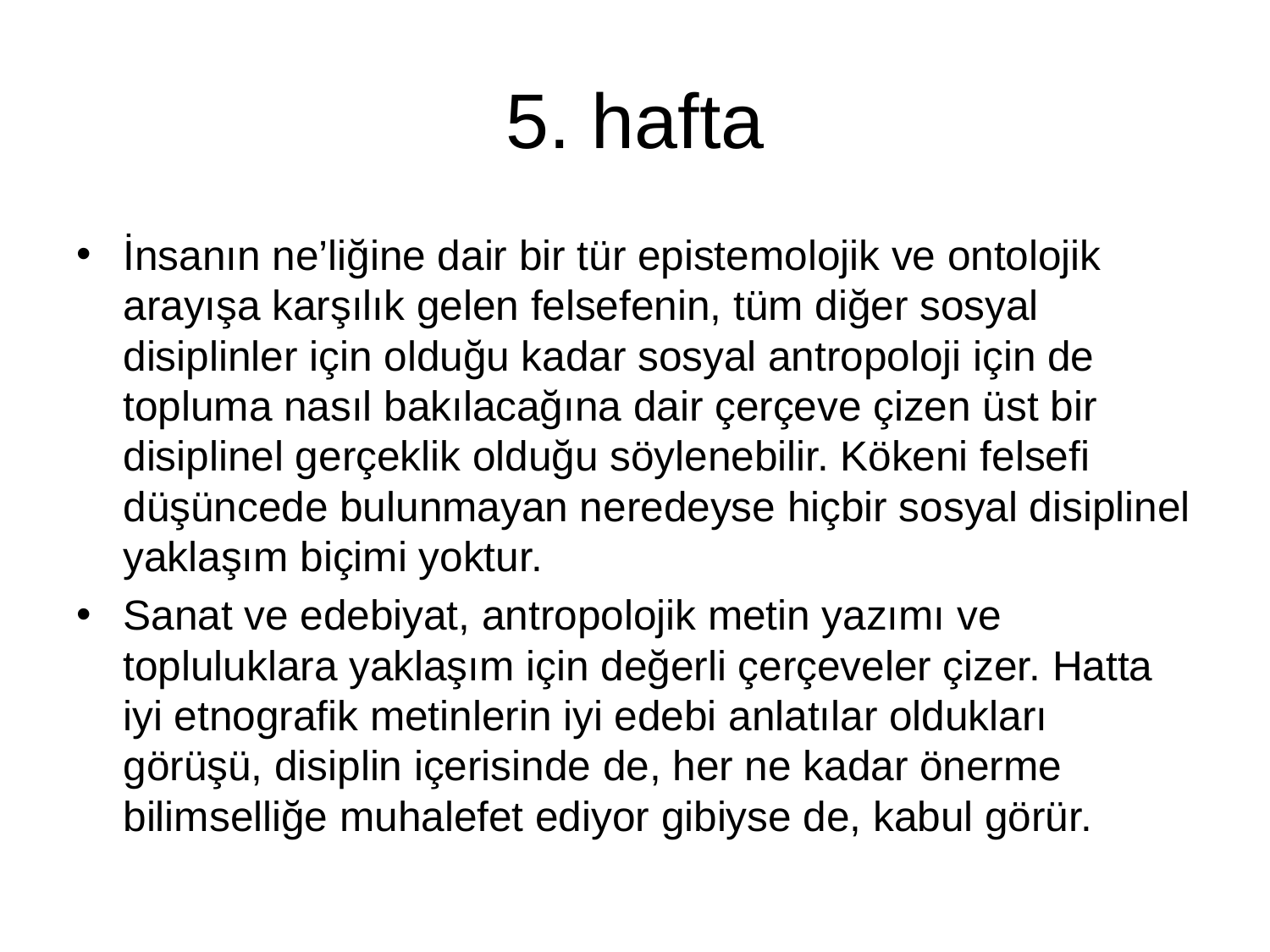

# 5. hafta
İnsanın ne’liğine dair bir tür epistemolojik ve ontolojik arayışa karşılık gelen felsefenin, tüm diğer sosyal disiplinler için olduğu kadar sosyal antropoloji için de topluma nasıl bakılacağına dair çerçeve çizen üst bir disiplinel gerçeklik olduğu söylenebilir. Kökeni felsefi düşüncede bulunmayan neredeyse hiçbir sosyal disiplinel yaklaşım biçimi yoktur.
Sanat ve edebiyat, antropolojik metin yazımı ve topluluklara yaklaşım için değerli çerçeveler çizer. Hatta iyi etnografik metinlerin iyi edebi anlatılar oldukları görüşü, disiplin içerisinde de, her ne kadar önerme bilimselliğe muhalefet ediyor gibiyse de, kabul görür.